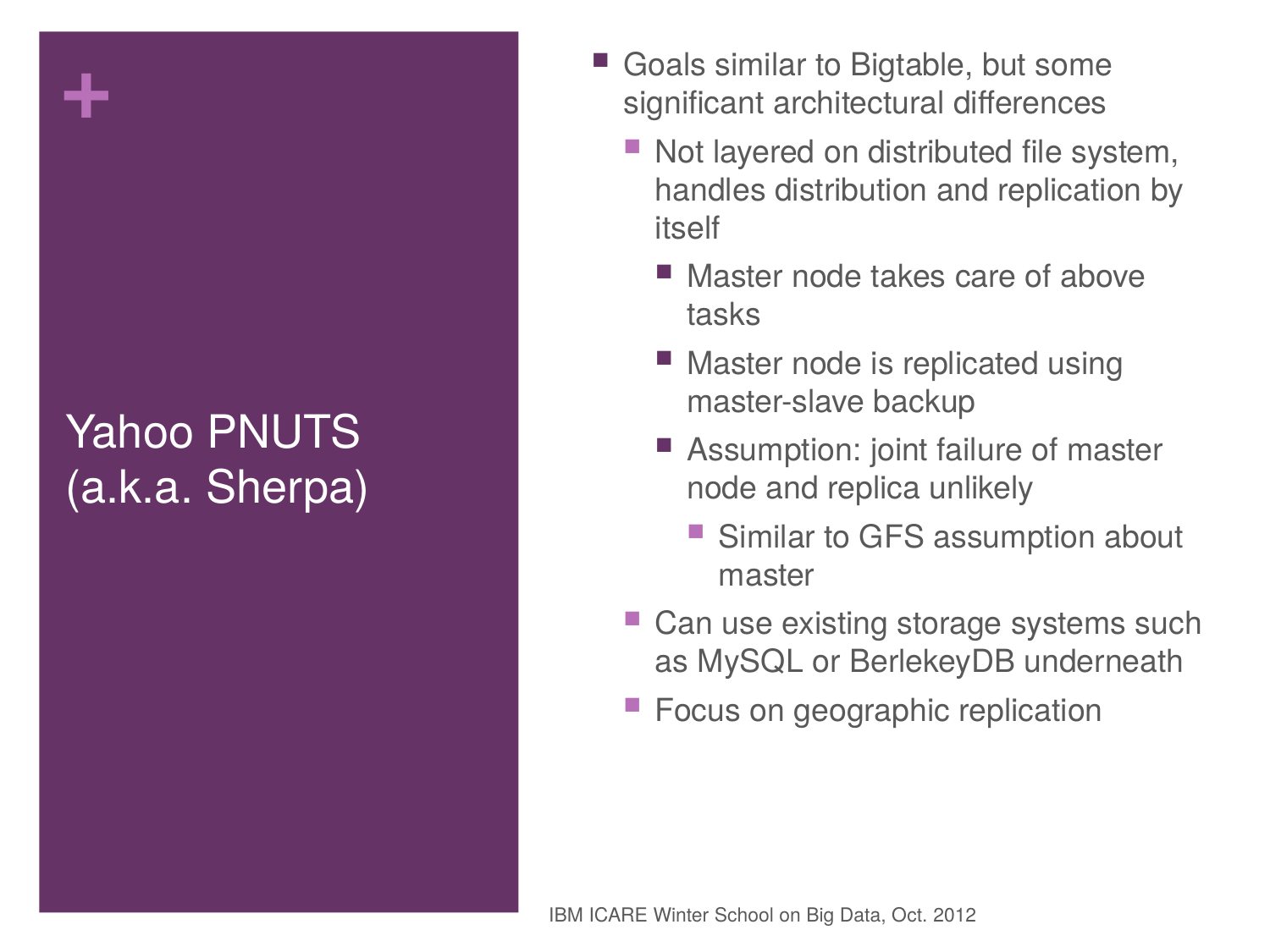

Goals similar to Bigtable, but some significant architectural differences
Not layered on distributed file system, handles distribution and replication by itself
Master node takes care of above tasks
Master node is replicated using master-slave backup
Assumption: joint failure of master node and replica unlikely
Similar to GFS assumption about master
Can use existing storage systems such as MySQL or BerlekeyDB underneath
Focus on geographic replication
# Yahoo PNUTS (a.k.a. Sherpa)

IBM ICARE Winter School on Big Data, Oct. 2012